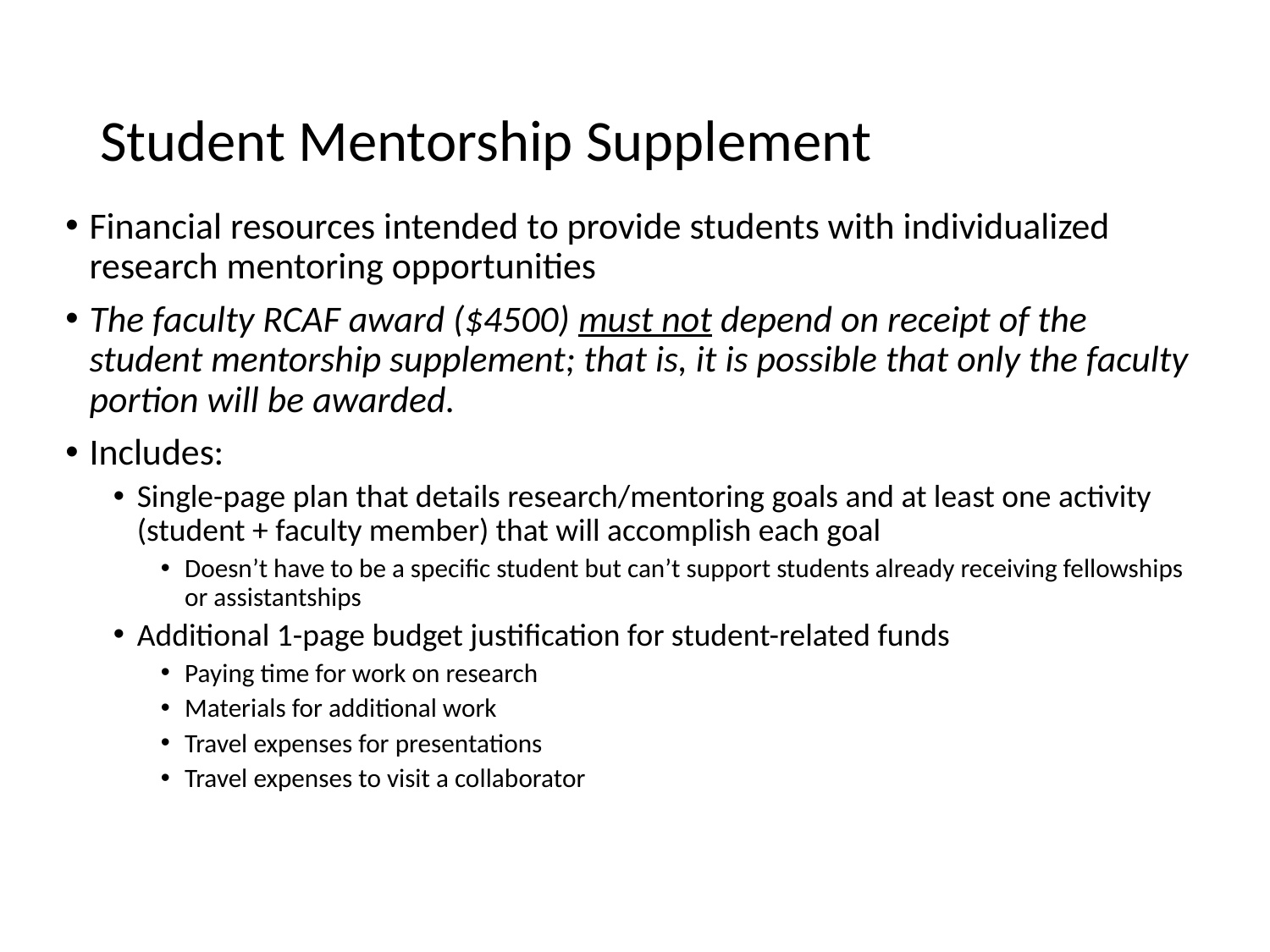

# Student Mentorship Supplement
Financial resources intended to provide students with individualized research mentoring opportunities
The faculty RCAF award ($4500) must not depend on receipt of the student mentorship supplement; that is, it is possible that only the faculty portion will be awarded.
Includes:
Single-page plan that details research/mentoring goals and at least one activity (student + faculty member) that will accomplish each goal
Doesn’t have to be a specific student but can’t support students already receiving fellowships or assistantships
Additional 1-page budget justification for student-related funds
Paying time for work on research
Materials for additional work
Travel expenses for presentations
Travel expenses to visit a collaborator